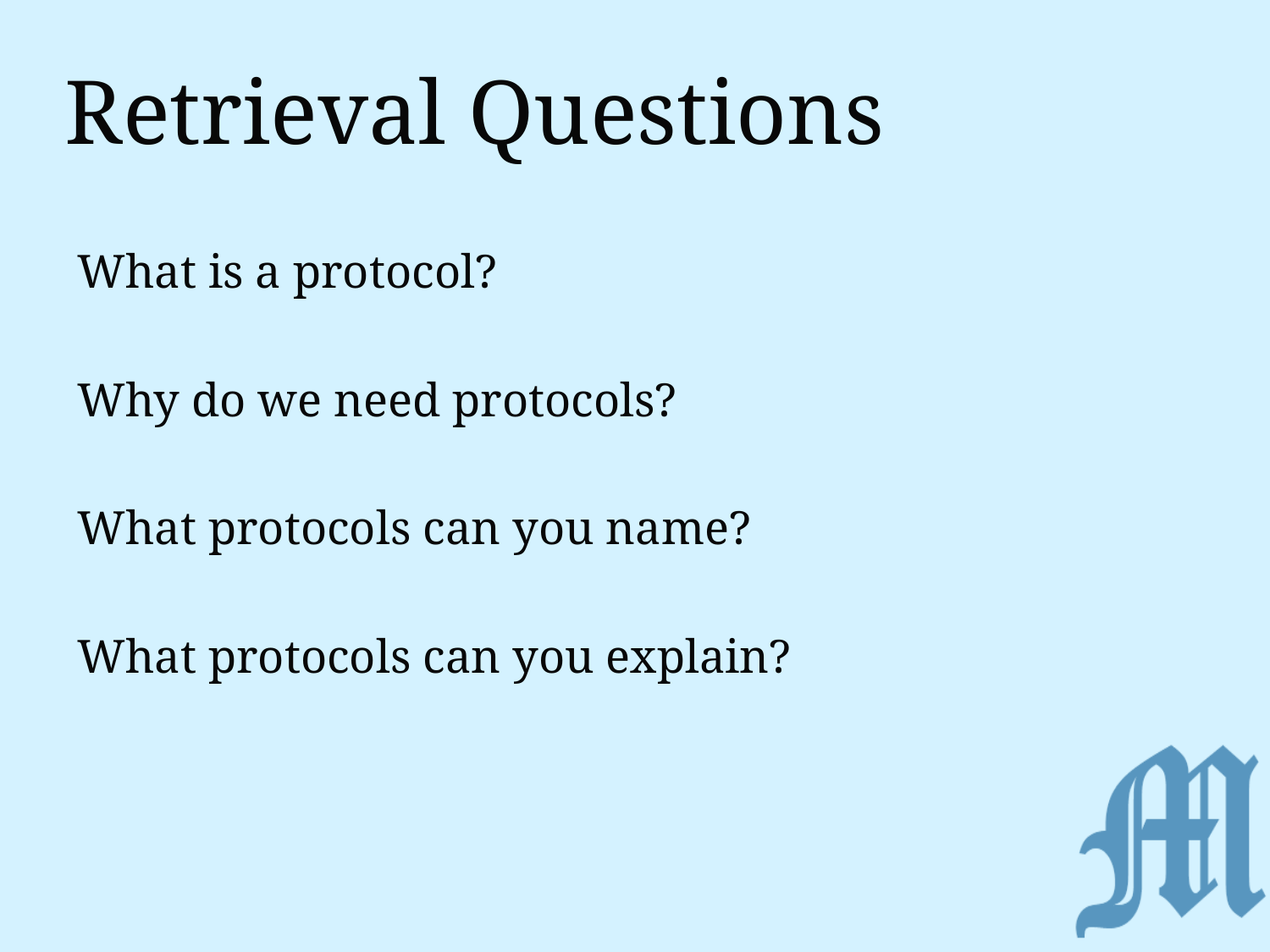

# Retrieval Questions
What is a protocol?

Why do we need protocols?

What protocols can you name?

What protocols can you explain?